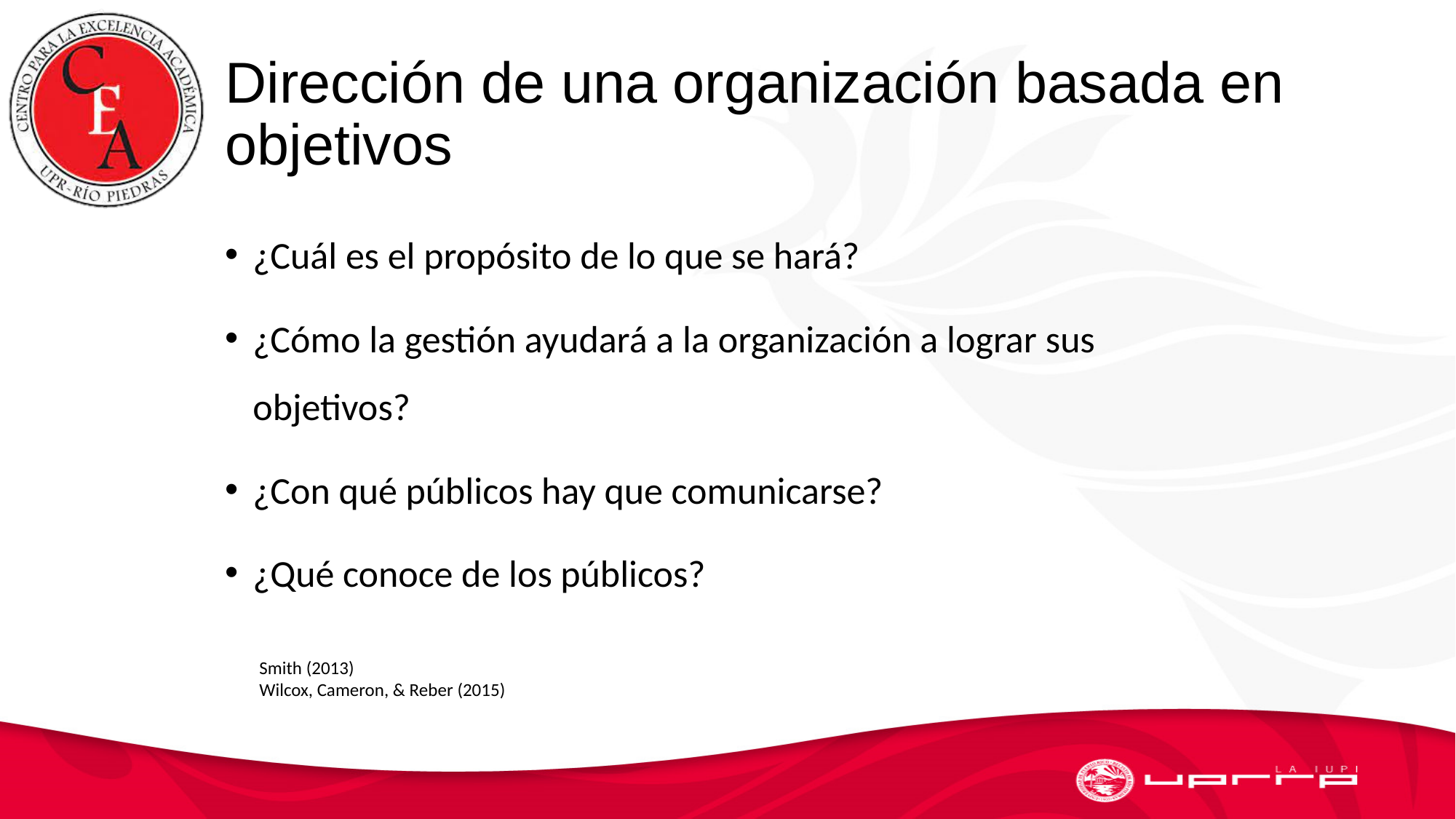

Dirección de una organización basada en objetivos
¿Cuál es el propósito de lo que se hará?
¿Cómo la gestión ayudará a la organización a lograr sus objetivos?
¿Con qué públicos hay que comunicarse?
¿Qué conoce de los públicos?
Smith (2013)
Wilcox, Cameron, & Reber (2015)